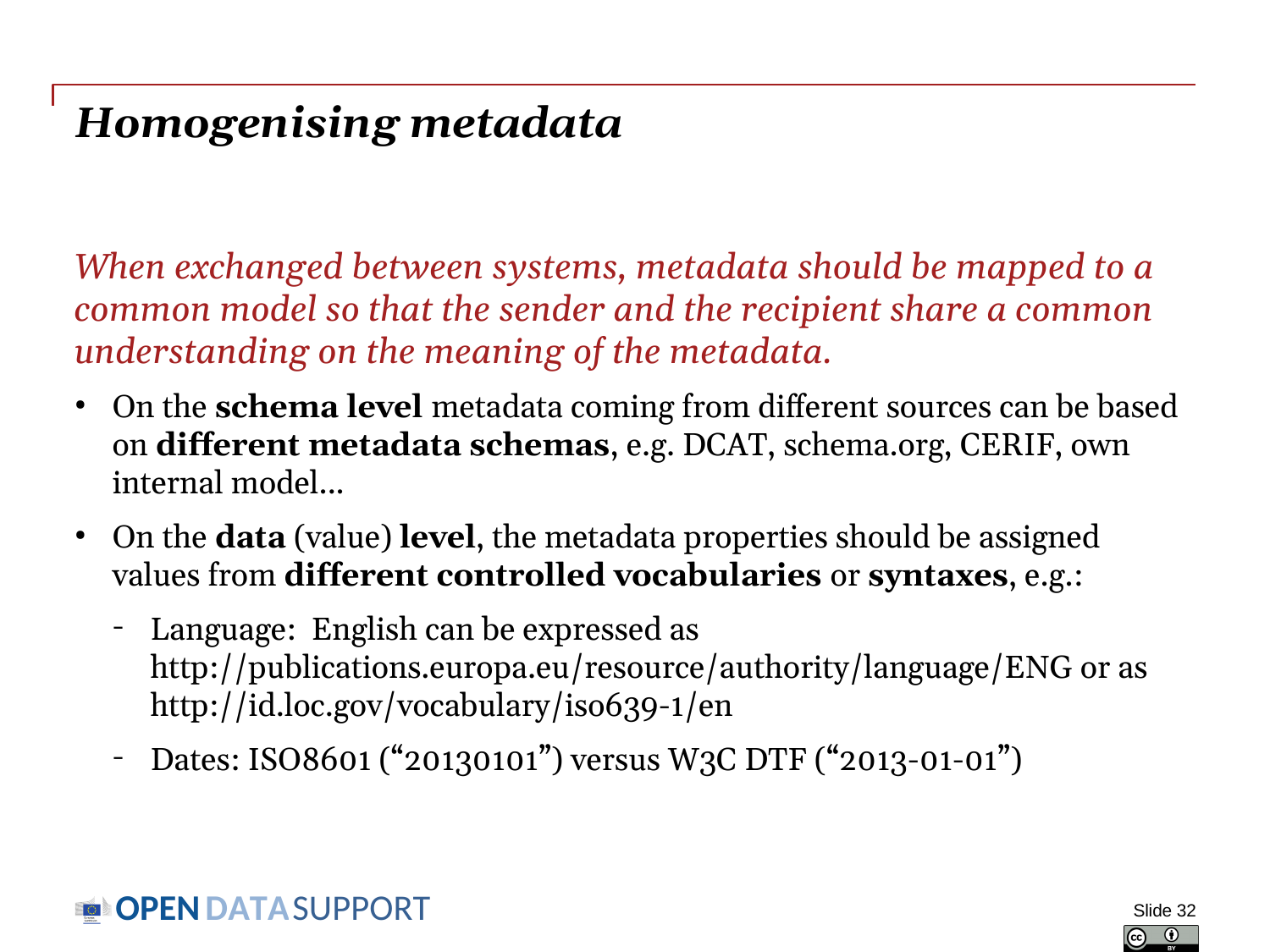

# Homogenising metadata
When exchanged between systems, metadata should be mapped to a common model so that the sender and the recipient share a common understanding on the meaning of the metadata.
On the schema level metadata coming from different sources can be based on different metadata schemas, e.g. DCAT, schema.org, CERIF, own internal model...
On the data (value) level, the metadata properties should be assigned values from different controlled vocabularies or syntaxes, e.g.:
Language:  English can be expressed as http://publications.europa.eu/resource/authority/language/ENG or as http://id.loc.gov/vocabulary/iso639-1/en
Dates: ISO8601 (“20130101”) versus W3C DTF (“2013-01-01”)
Slide 32